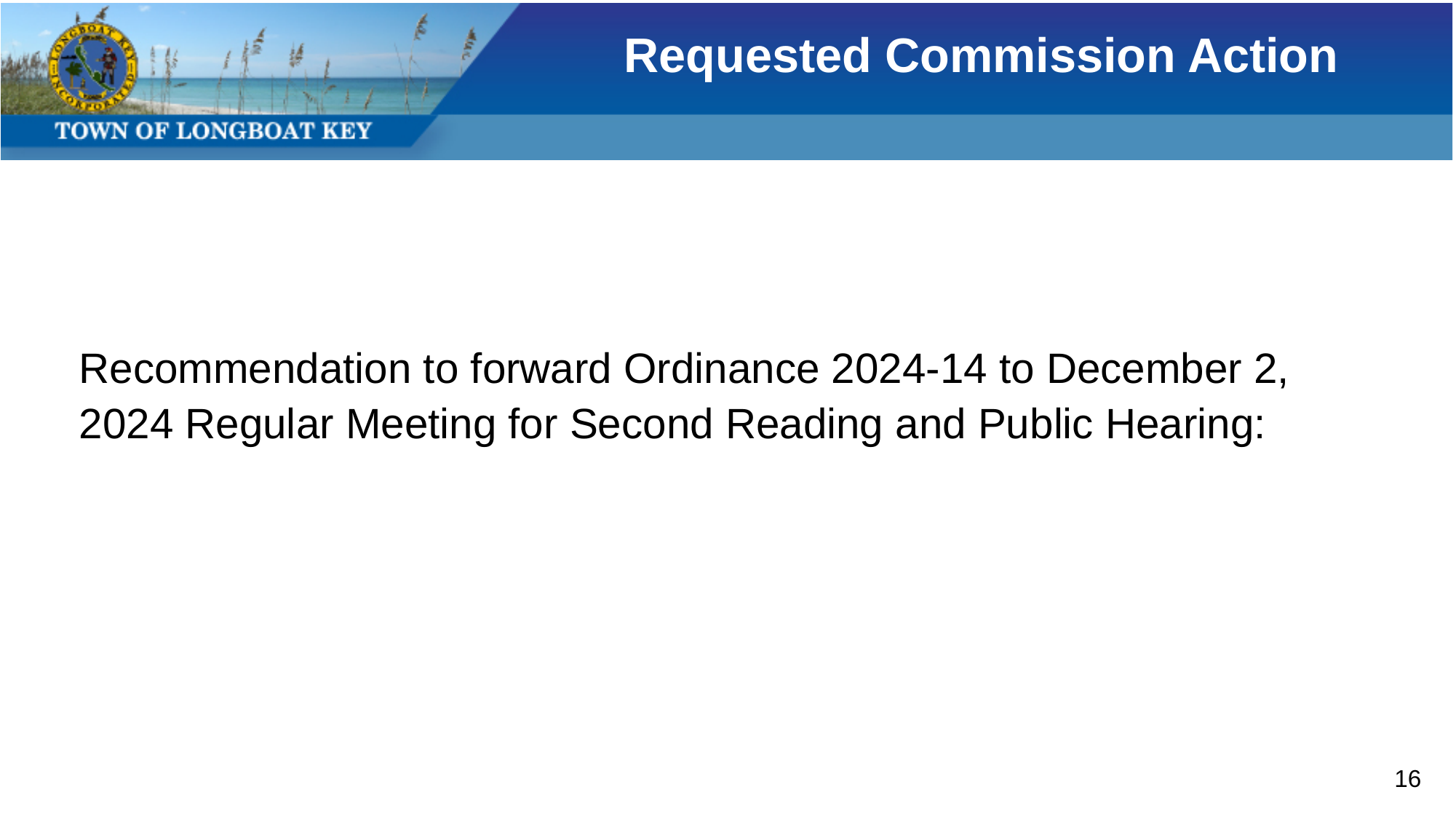

# Requested Commission Action
Recommendation to forward Ordinance 2024-14 to December 2, 2024 Regular Meeting for Second Reading and Public Hearing:

16